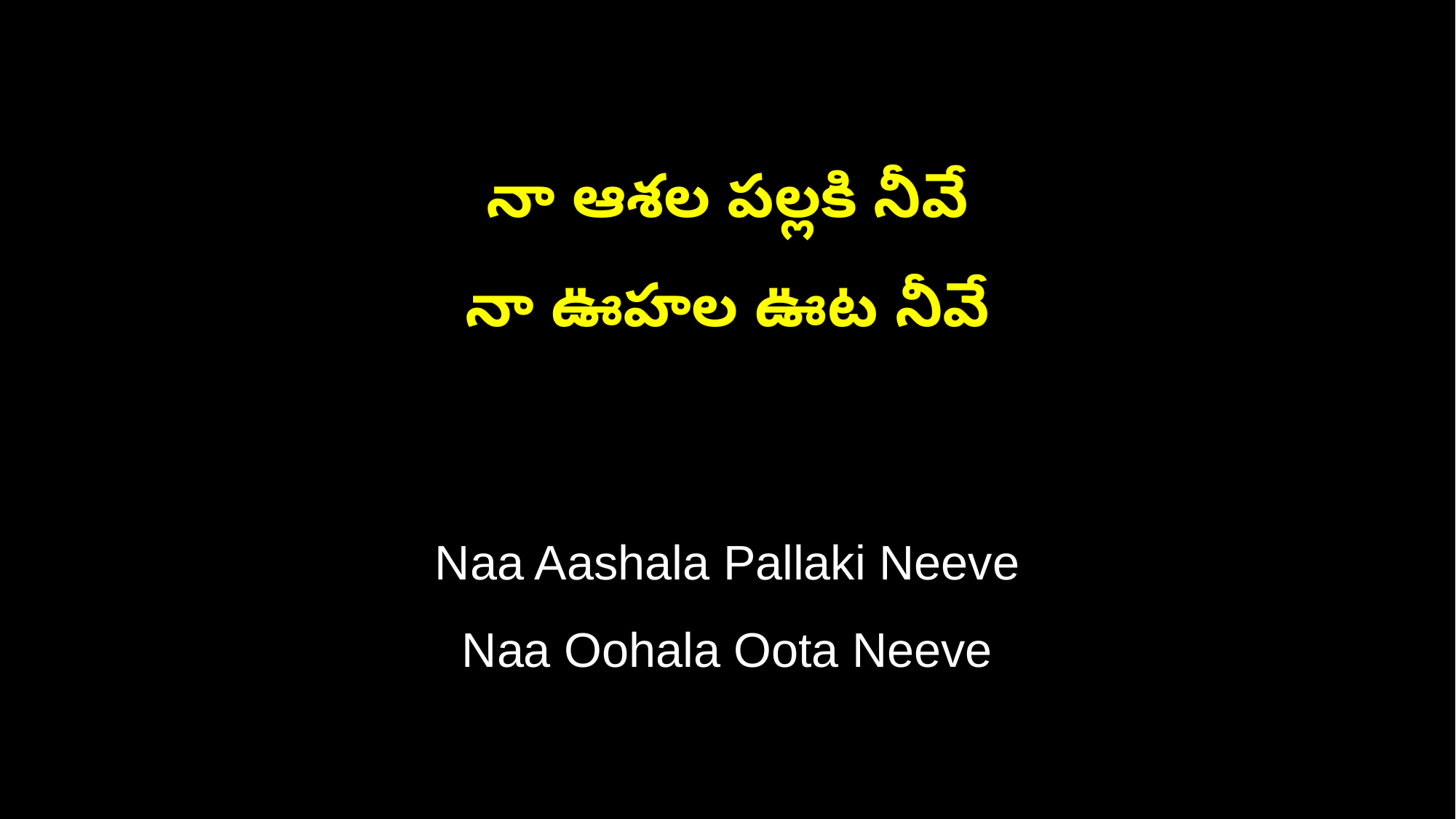

నా ఆశల పల్లకి నీవే
నా ఊహల ఊట నీవే
Naa Aashala Pallaki Neeve
Naa Oohala Oota Neeve